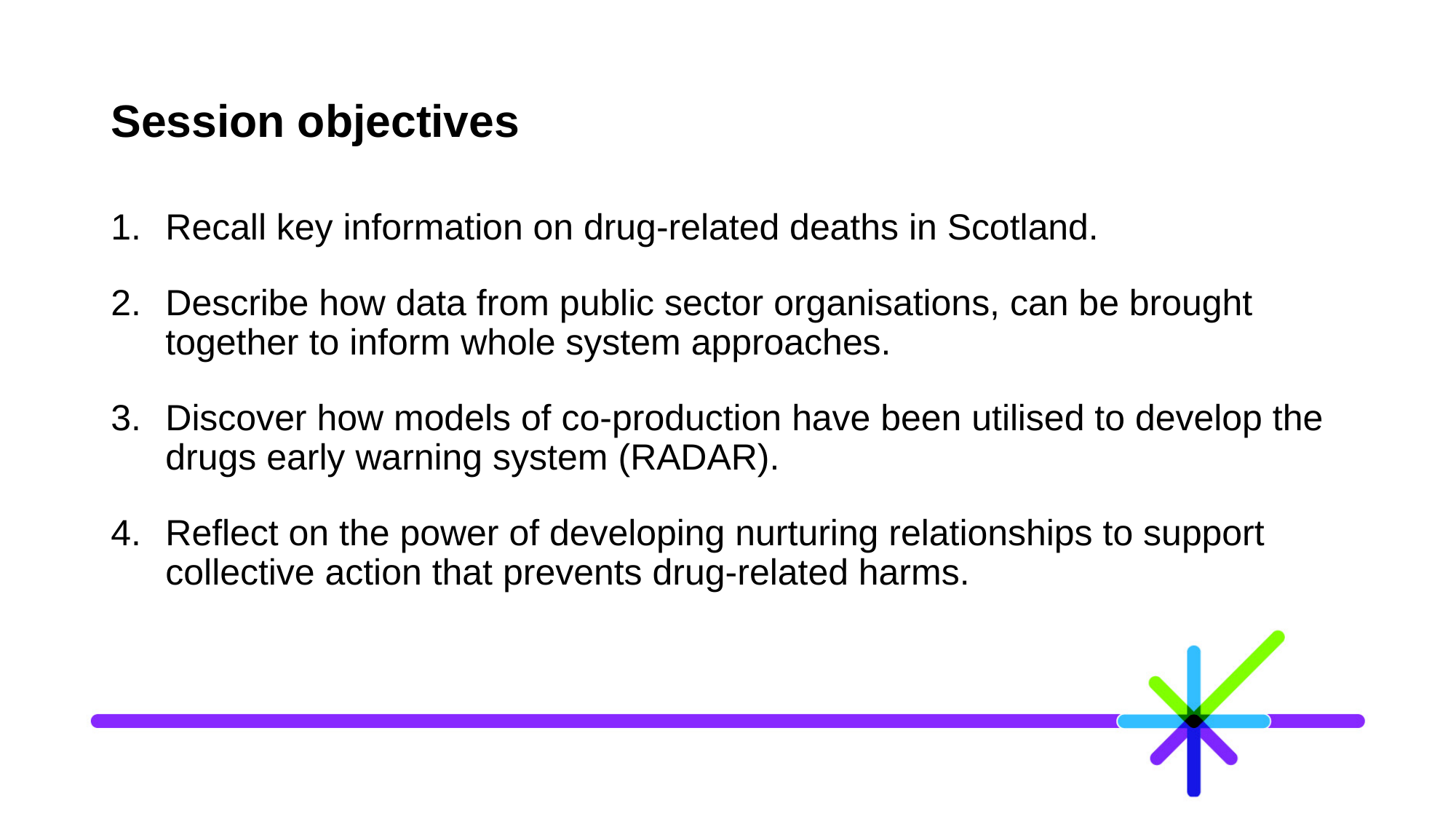

# Session objectives
Recall key information on drug-related deaths in Scotland.
Describe how data from public sector organisations, can be brought together to inform whole system approaches.
Discover how models of co-production have been utilised to develop the drugs early warning system (RADAR).
Reflect on the power of developing nurturing relationships to support collective action that prevents drug-related harms.